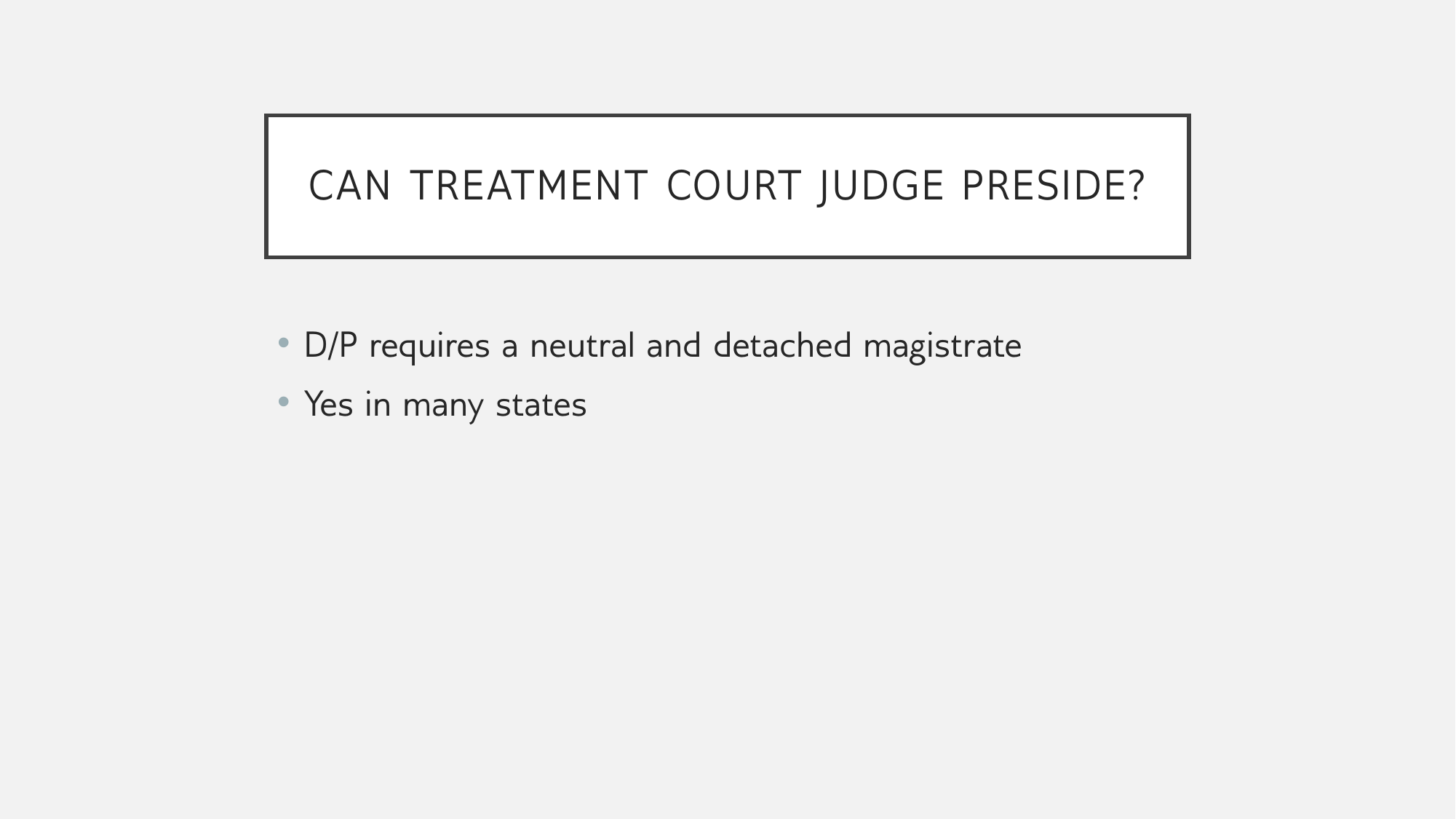

# Can treatment court judge preside?
D/P requires a neutral and detached magistrate
Yes in many states